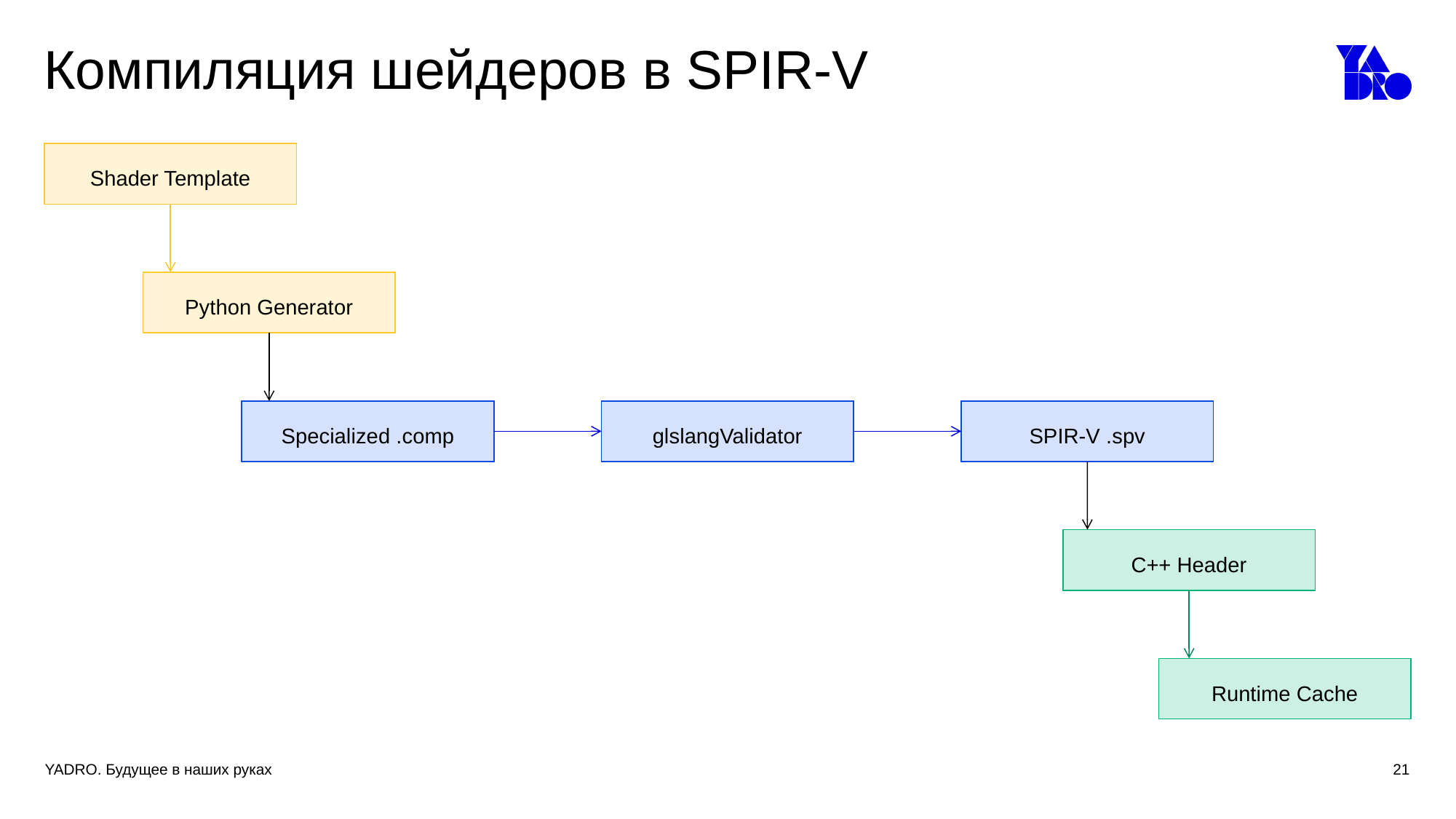

# Компиляция шейдеров в SPIR-V
Shader Template
Python Generator
Specialized .comp
glslangValidator
SPIR-V .spv
C++ Header
Runtime Cache
21